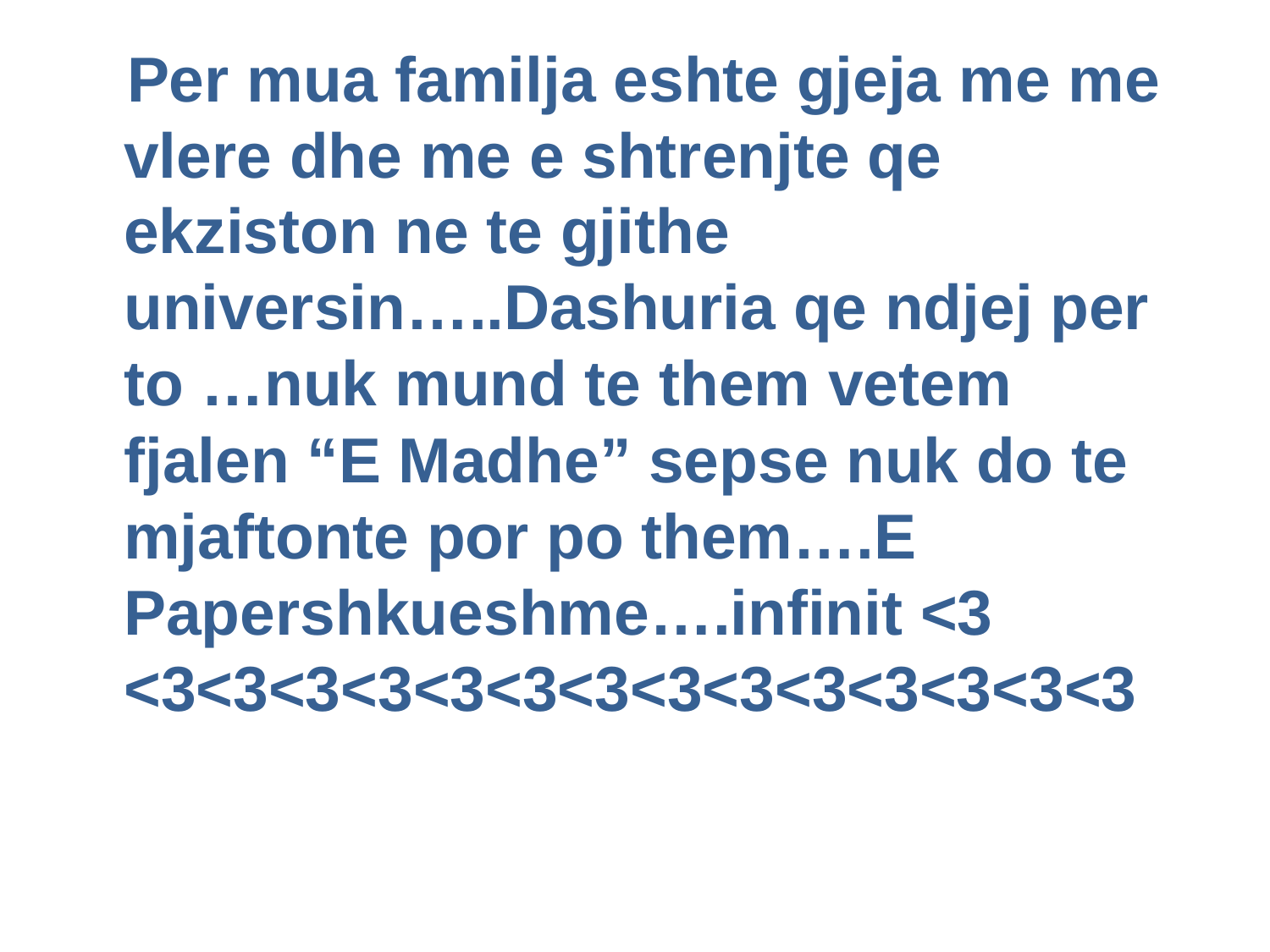

Per mua familja eshte gjeja me me vlere dhe me e shtrenjte qe ekziston ne te gjithe universin…..Dashuria qe ndjej per to …nuk mund te them vetem fjalen “E Madhe” sepse nuk do te mjaftonte por po them….E Papershkueshme….infinit <3 <3<3<3<3<3<3<3<3<3<3<3<3<3<3
#